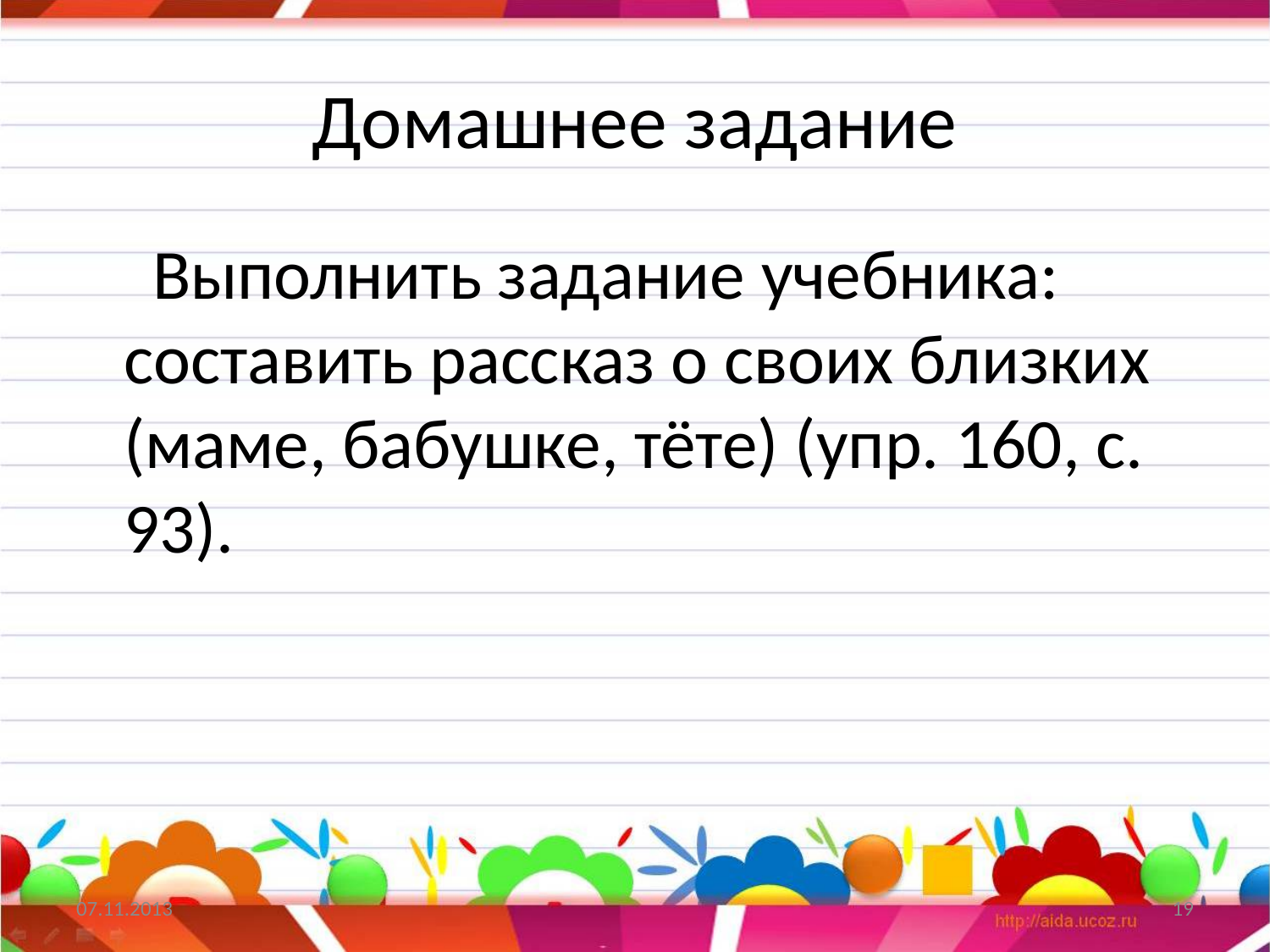

# Домашнее задание
      Выполнить задание учебника: составить рассказ о своих близких (маме, бабушке, тёте) (упр. 160, с. 93).
07.11.2013
19